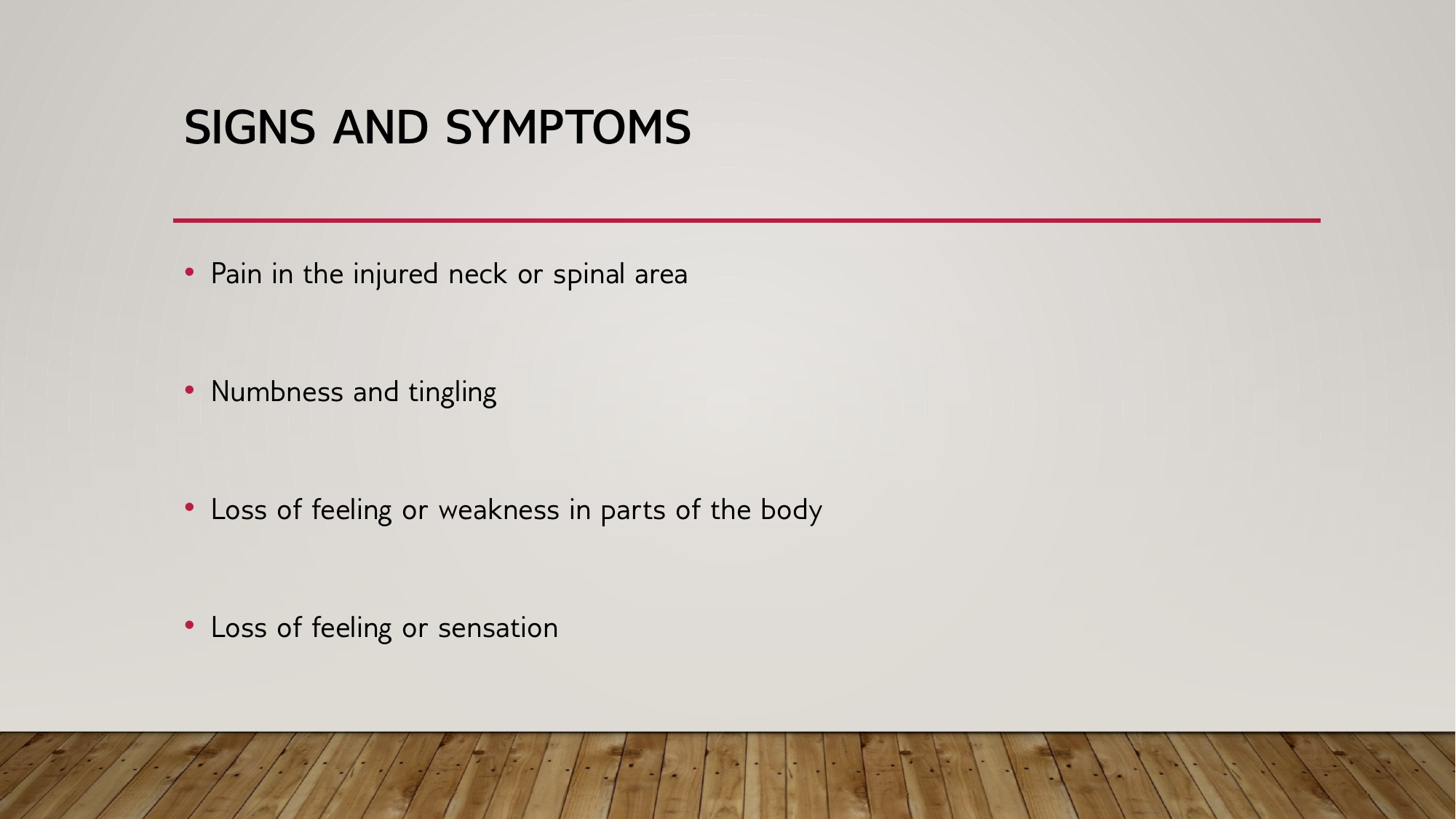

# Signs and symptoms
Pain in the injured neck or spinal area

Numbness and tingling

Loss of feeling or weakness in parts of the body

Loss of feeling or sensation